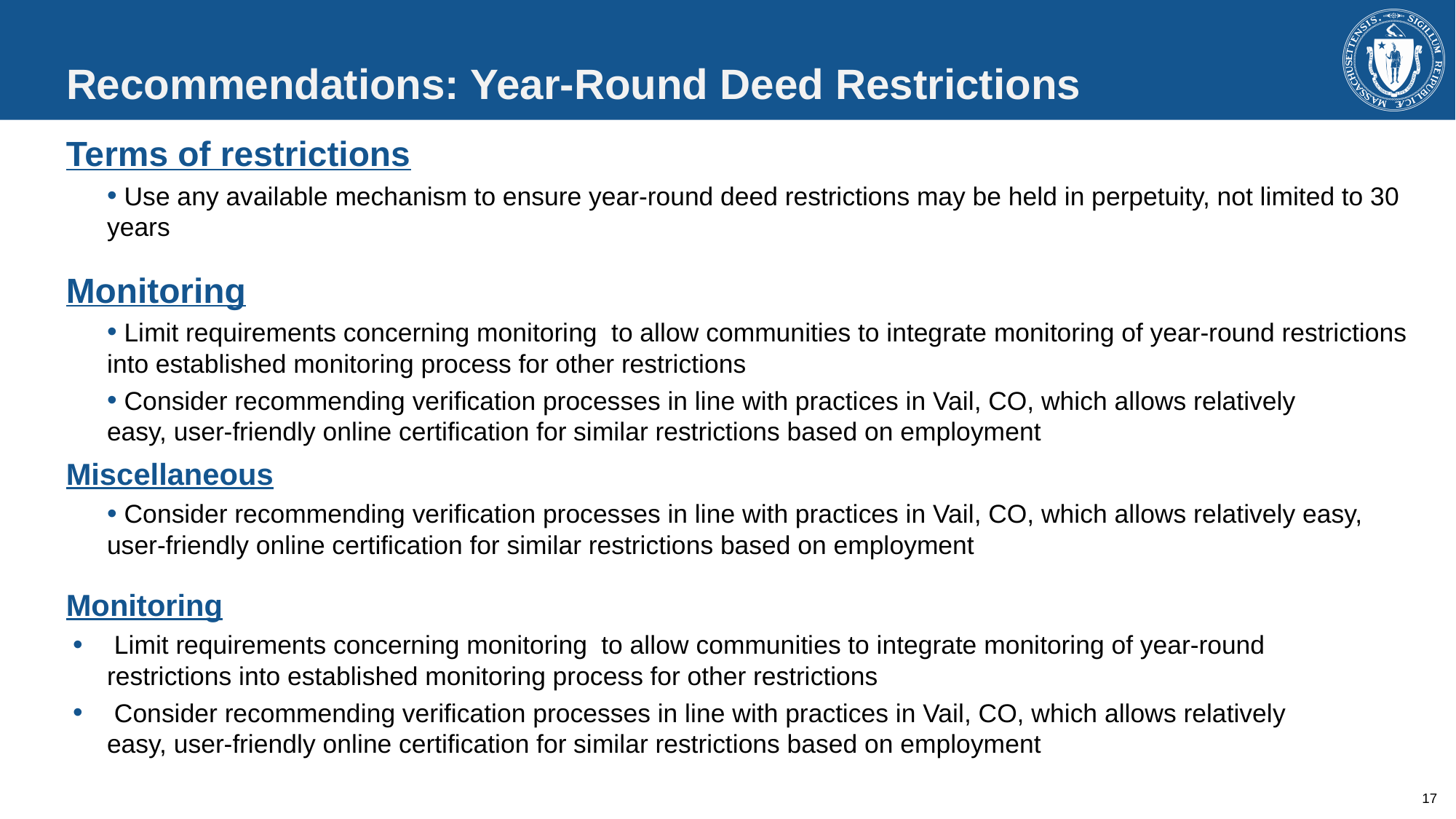

# Recommendations: Year-Round Deed Restrictions
Terms of restrictions
 Use any available mechanism to ensure year-round deed restrictions may be held in perpetuity, not limited to 30 years

Monitoring
 Limit requirements concerning monitoring  to allow communities to integrate monitoring of year-round restrictions into established monitoring process for other restrictions
 Consider recommending verification processes in line with practices in Vail, CO, which allows relatively easy, user-friendly online certification for similar restrictions based on employment
Miscellaneous
 Consider recommending verification processes in line with practices in Vail, CO, which allows relatively easy, user-friendly online certification for similar restrictions based on employment

Monitoring
 Limit requirements concerning monitoring  to allow communities to integrate monitoring of year-round restrictions into established monitoring process for other restrictions
 Consider recommending verification processes in line with practices in Vail, CO, which allows relatively easy, user-friendly online certification for similar restrictions based on employment